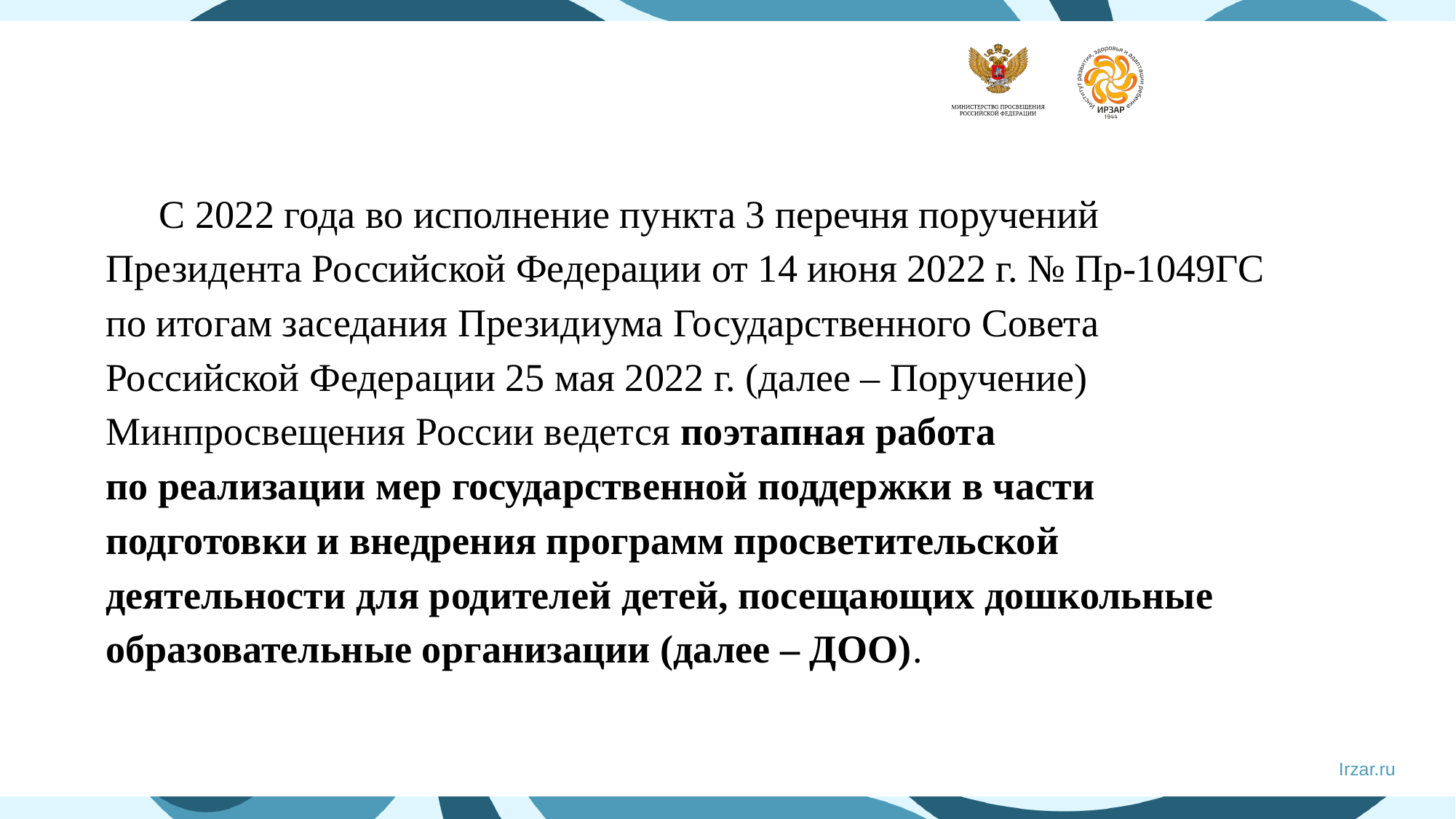

С 2022 года во исполнение пункта 3 перечня поручений Президента Российской Федерации от 14 июня 2022 г. № Пр-1049ГС по итогам заседания Президиума Государственного Совета Российской Федерации 25 мая 2022 г. (далее – Поручение) Минпросвещения России ведется поэтапная работа
по реализации мер государственной поддержки в части подготовки и внедрения программ просветительской деятельности для родителей детей, посещающих дошкольные образовательные организации (далее – ДОО).